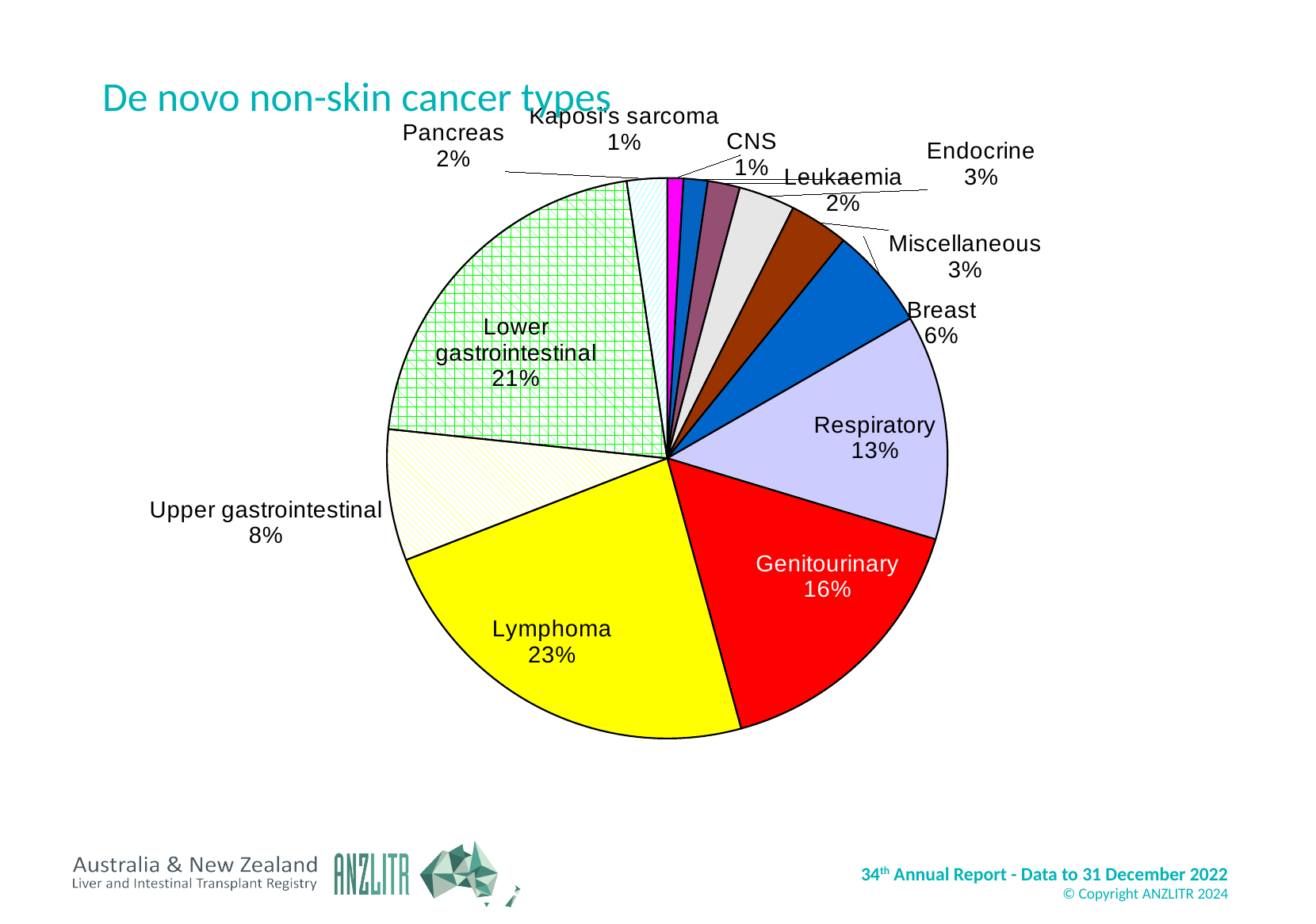

# De novo non-skin cancer types

[unsupported chart]